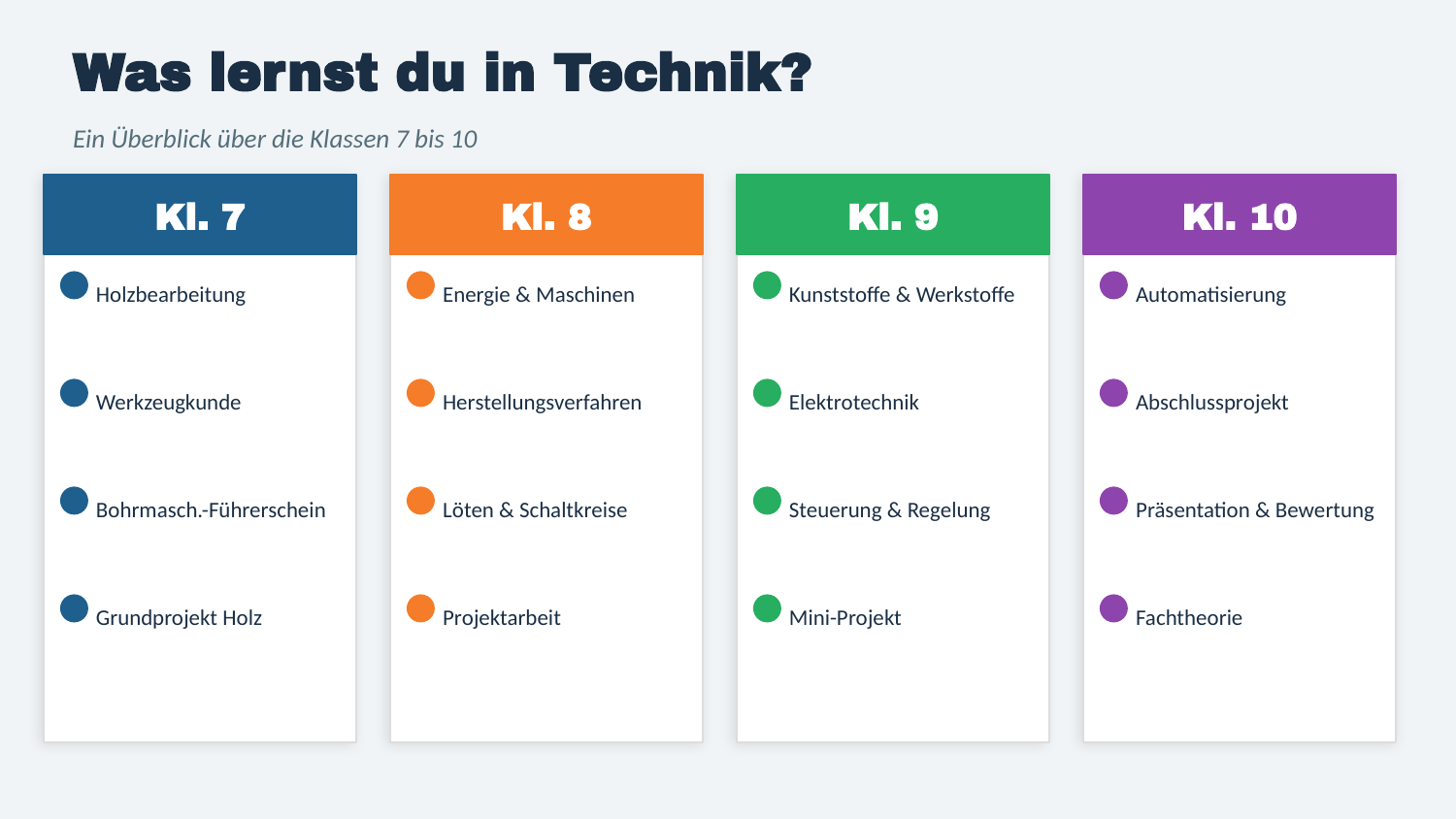

Was lernst du in Technik?
Ein Überblick über die Klassen 7 bis 10

Kl. 7

Kl. 8

Kl. 9

Kl. 10
Holzbearbeitung
Energie & Maschinen
Kunststoffe & Werkstoffe
Automatisierung

Werkzeugkunde
Herstellungsverfahren
Elektrotechnik
Abschlussprojekt

Bohrmasch.-Führerschein
Löten & Schaltkreise
Steuerung & Regelung
Präsentation & Bewertung

Grundprojekt Holz
Projektarbeit
Mini-Projekt
Fachtheorie